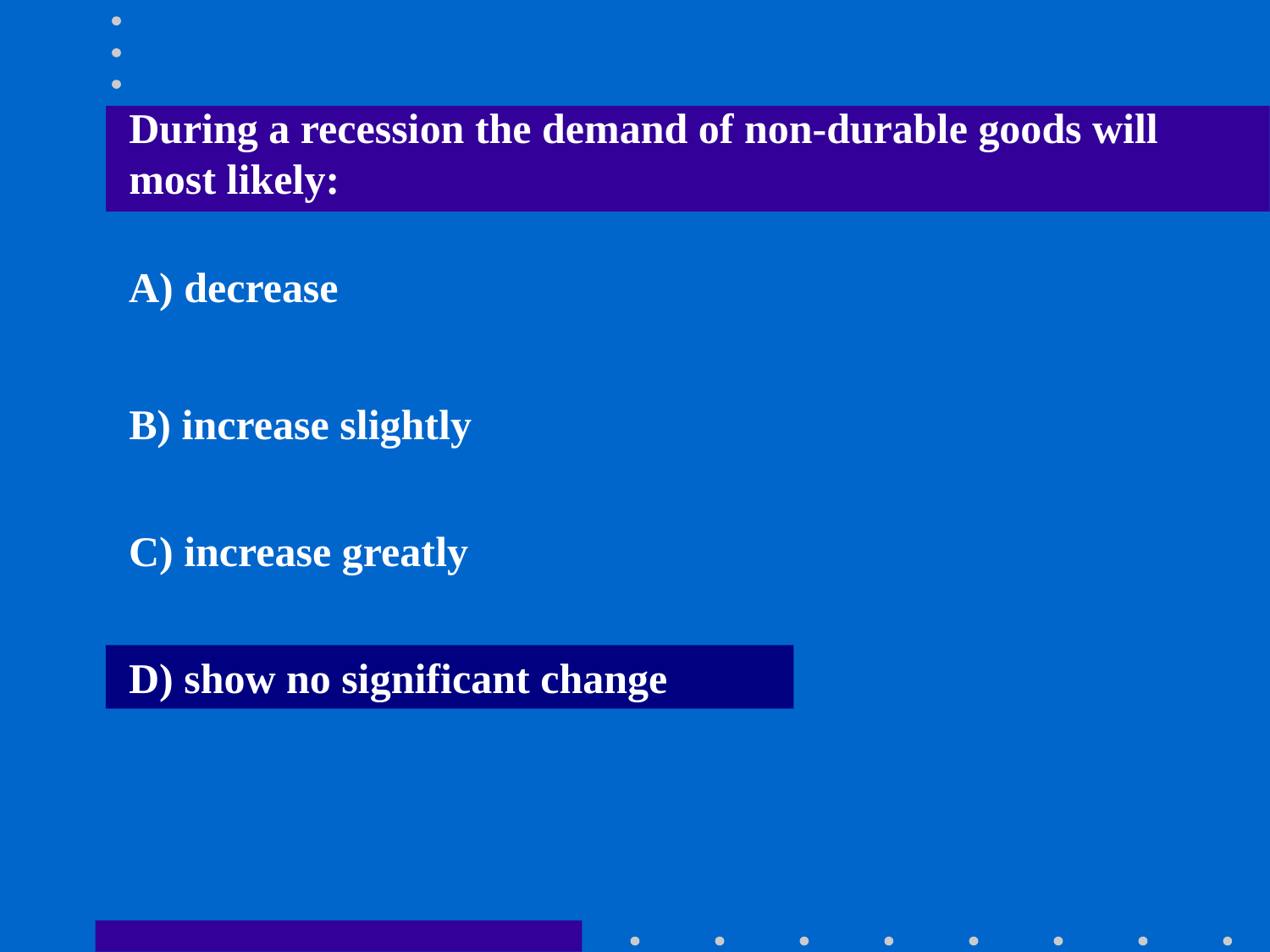

During a recession the demand of non-durable goods will most likely:
A) decrease
B) increase slightly
C) increase greatly

D) show no significant change